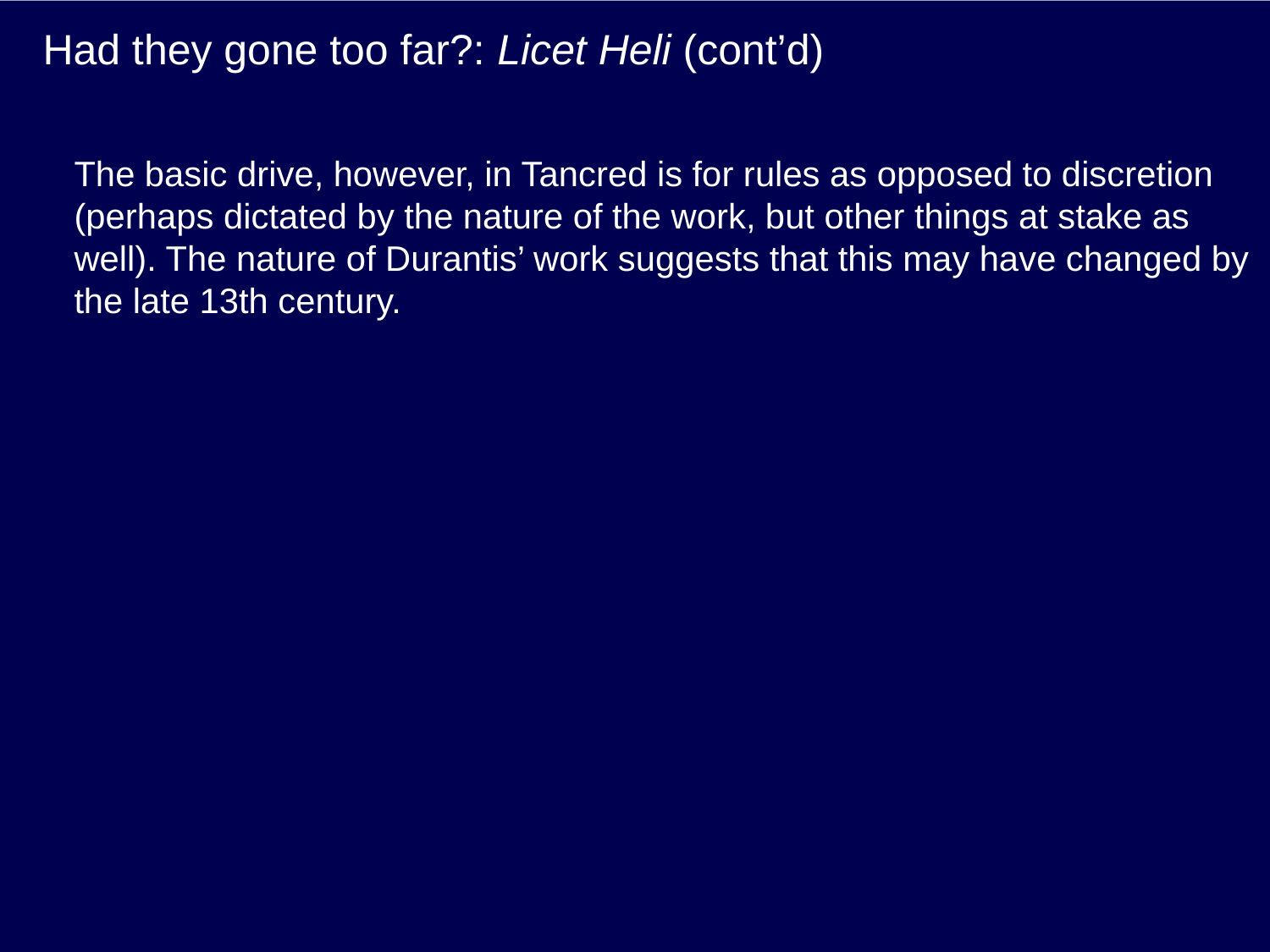

# Had they gone too far?: Licet Heli (cont’d)
The basic drive, however, in Tancred is for rules as opposed to discretion (perhaps dictated by the nature of the work, but other things at stake as well). The nature of Durantis’ work suggests that this may have changed by the late 13th century.